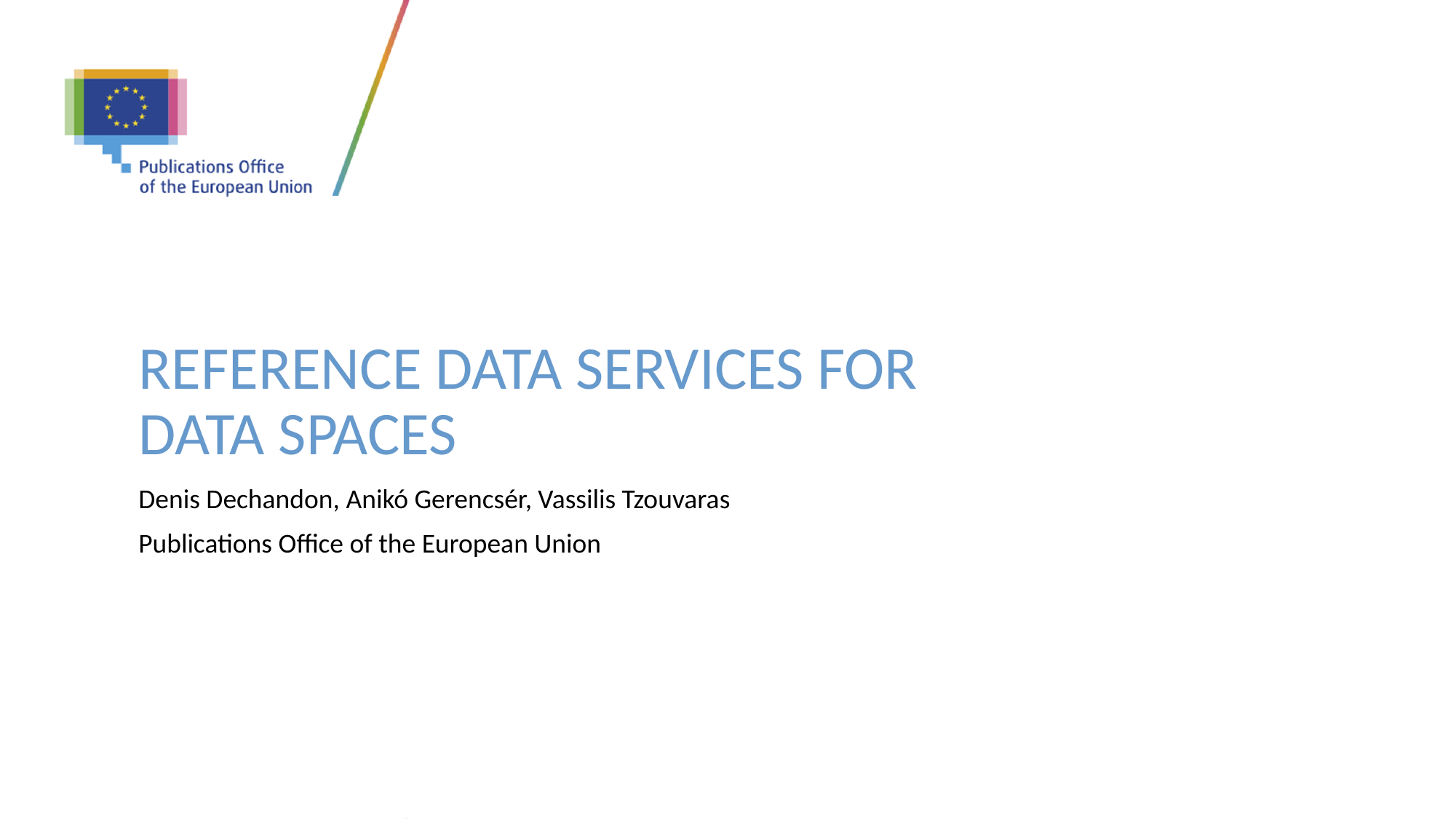

# Reference data services for data spaces
Denis Dechandon, Anikó Gerencsér, Vassilis Tzouvaras
Publications Office of the European Union